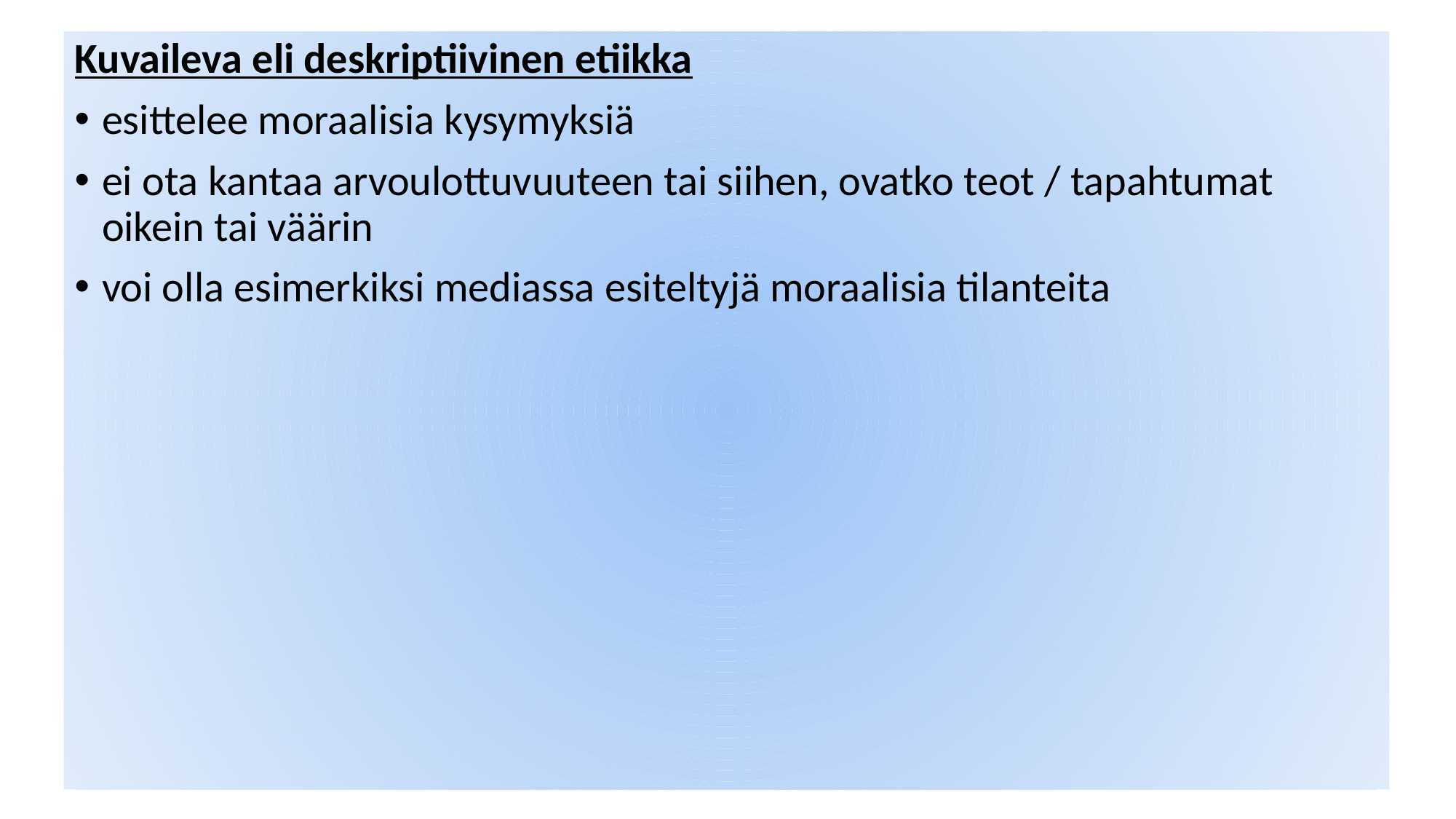

Kuvaileva eli deskriptiivinen etiikka
esittelee moraalisia kysymyksiä
ei ota kantaa arvoulottuvuuteen tai siihen, ovatko teot / tapahtumat oikein tai väärin
voi olla esimerkiksi mediassa esiteltyjä moraalisia tilanteita